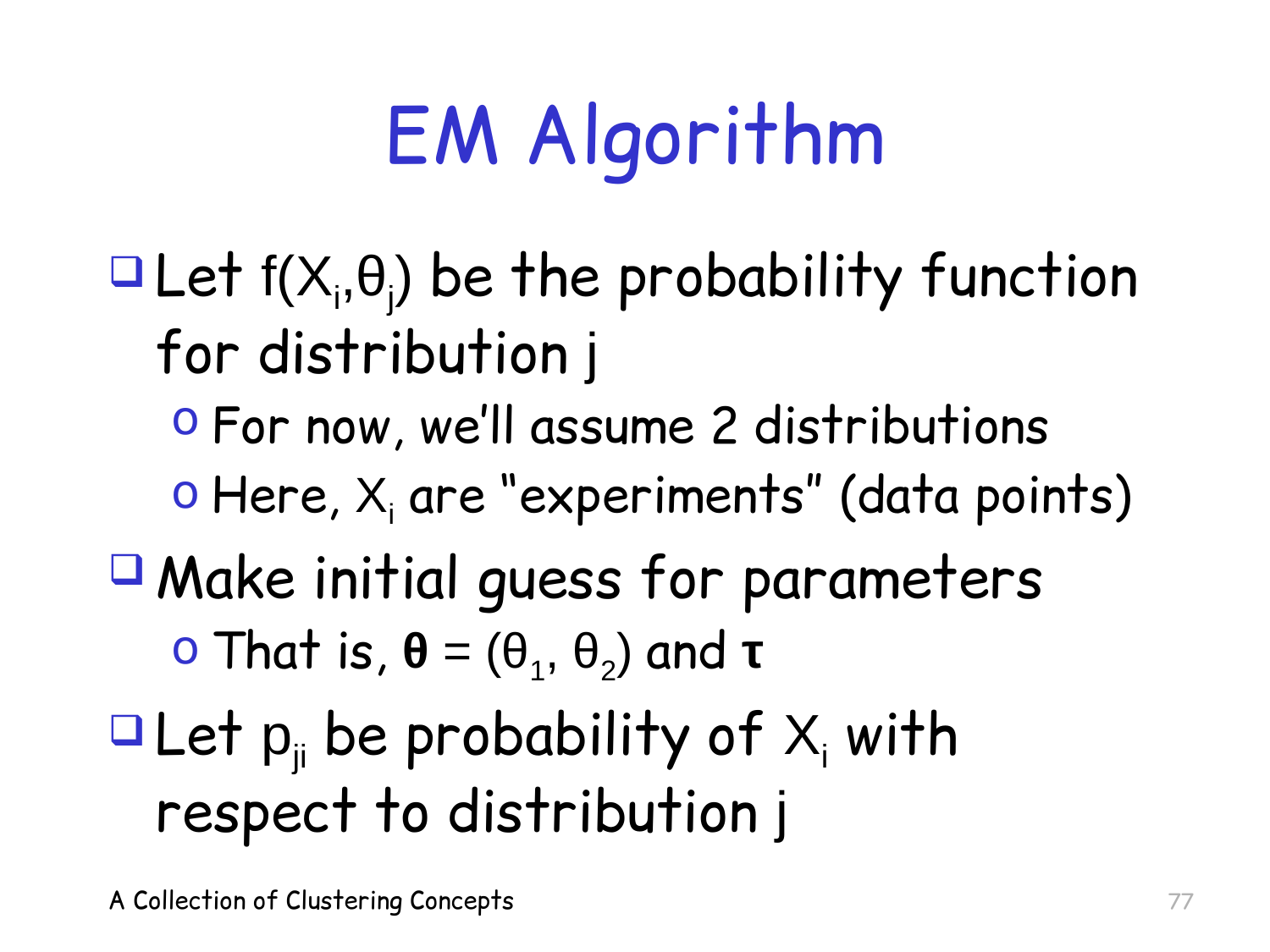

# EM Algorithm
Let f(Xi,θj) be the probability function for distribution j
For now, we’ll assume 2 distributions
Here, Xi are “experiments” (data points)
Make initial guess for parameters
That is, θ = (θ1, θ2) and τ
Let pji be probability of Xi with respect to distribution j
A Collection of Clustering Concepts
77